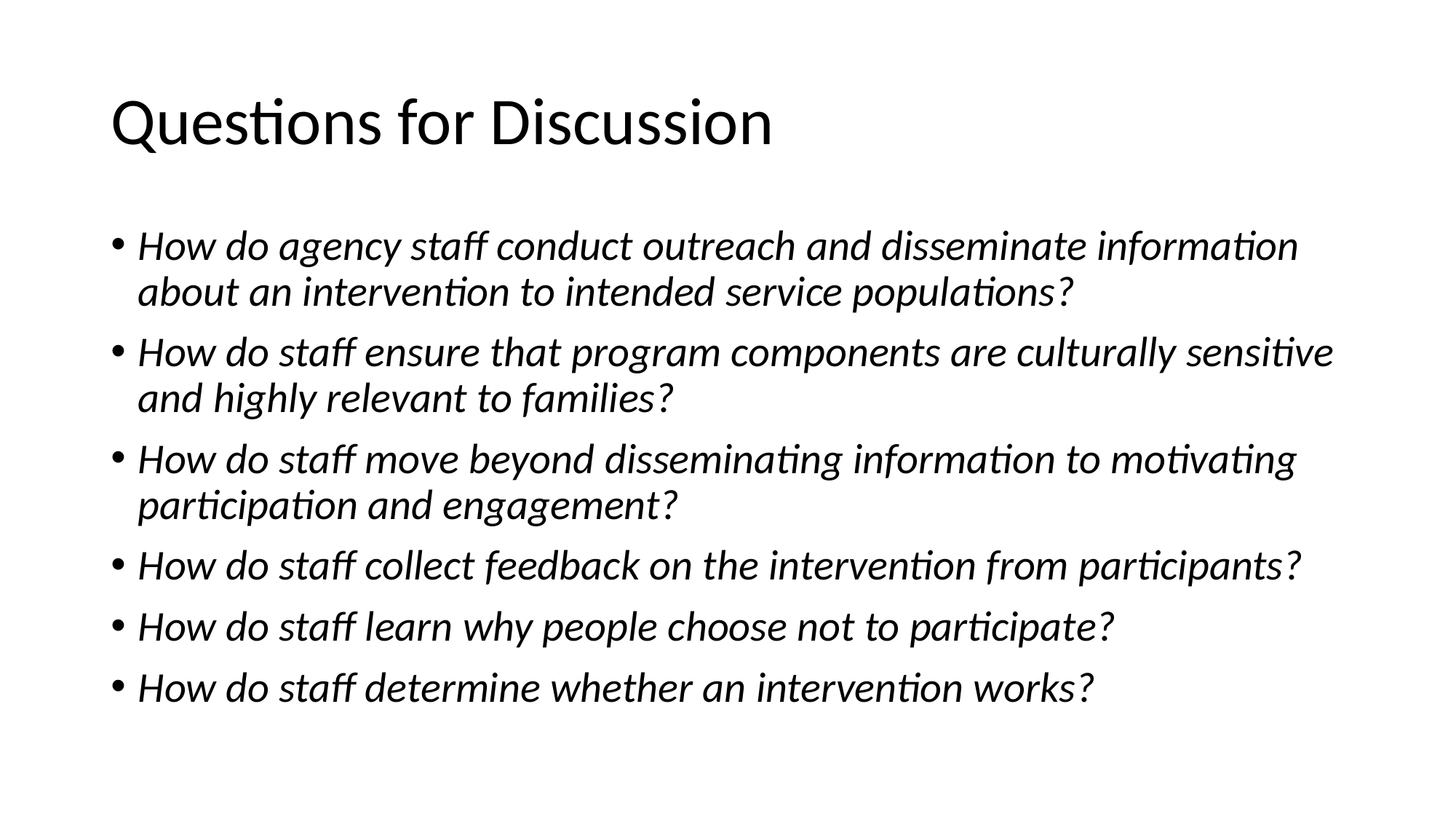

# Questions for Discussion
How do agency staff conduct outreach and disseminate information about an intervention to intended service populations?
How do staff ensure that program components are culturally sensitive and highly relevant to families?
How do staff move beyond disseminating information to motivating participation and engagement?
How do staff collect feedback on the intervention from participants?
How do staff learn why people choose not to participate?
How do staff determine whether an intervention works?